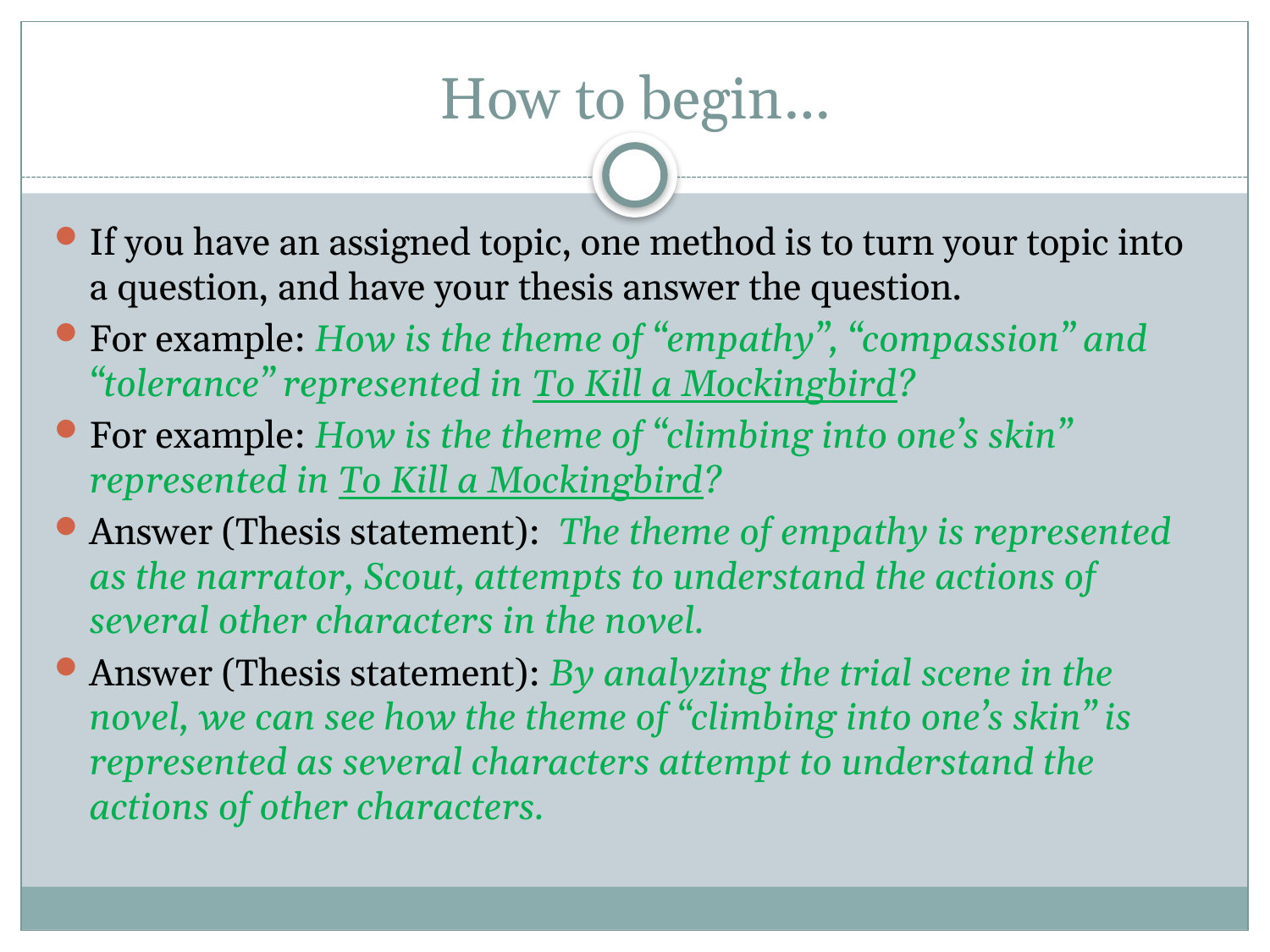

# How to begin…
If you have an assigned topic, one method is to turn your topic into a question, and have your thesis answer the question.
For example: How is the theme of “empathy”, “compassion” and “tolerance” represented in To Kill a Mockingbird?
For example: How is the theme of “climbing into one’s skin” represented in To Kill a Mockingbird?
Answer (Thesis statement):  The theme of empathy is represented as the narrator, Scout, attempts to understand the actions of several other characters in the novel.
Answer (Thesis statement): By analyzing the trial scene in the novel, we can see how the theme of “climbing into one’s skin” is represented as several characters attempt to understand the actions of other characters.